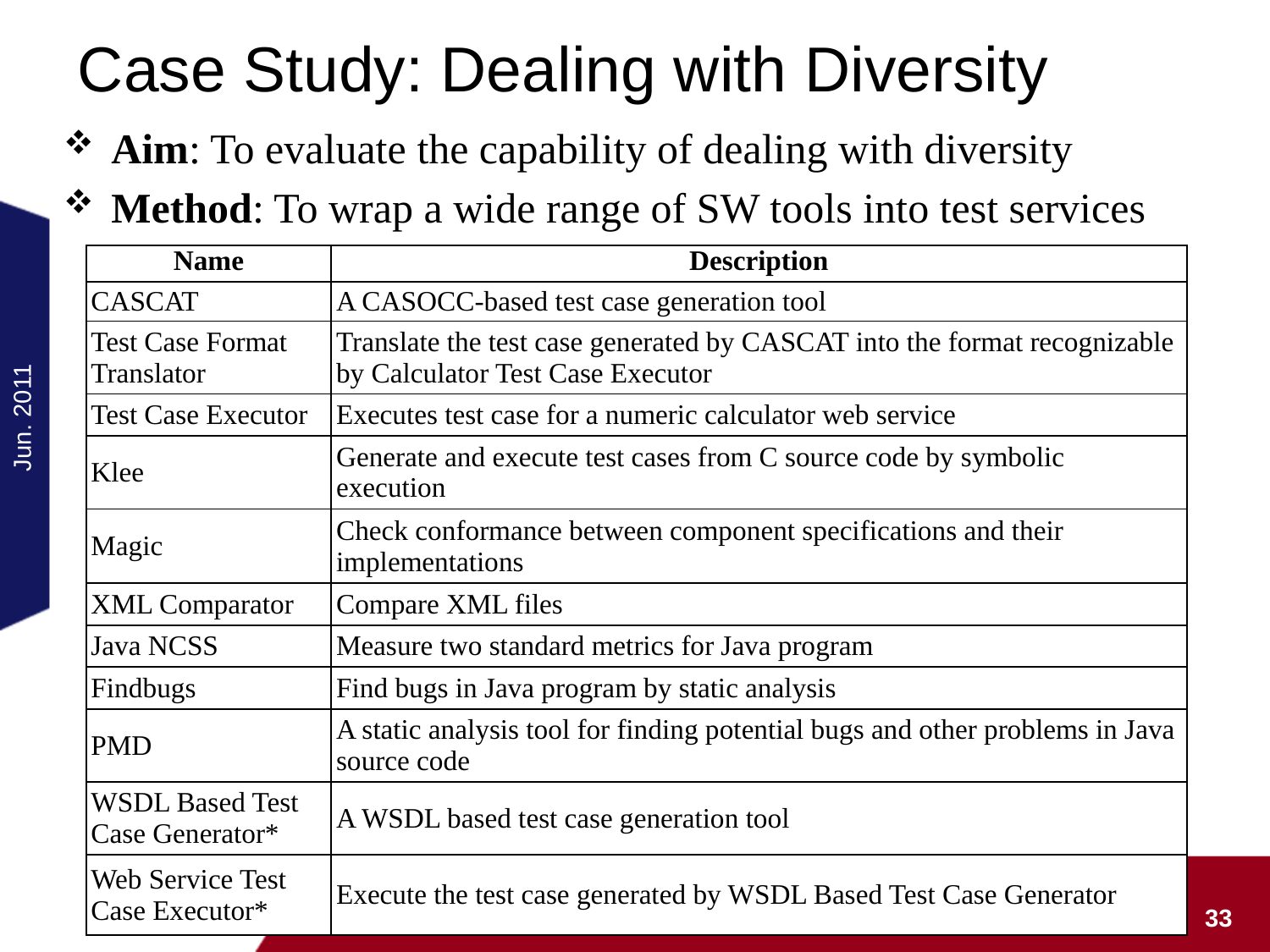

# Case Study: Dealing with Diversity
Aim: To evaluate the capability of dealing with diversity
Method: To wrap a wide range of SW tools into test services
| Name | Description |
| --- | --- |
| CASCAT | A CASOCC-based test case generation tool |
| Test Case Format Translator | Translate the test case generated by CASCAT into the format recognizable by Calculator Test Case Executor |
| Test Case Executor | Executes test case for a numeric calculator web service |
| Klee | Generate and execute test cases from C source code by symbolic execution |
| Magic | Check conformance between component specifications and their implementations |
| XML Comparator | Compare XML files |
| Java NCSS | Measure two standard metrics for Java program |
| Findbugs | Find bugs in Java program by static analysis |
| PMD | A static analysis tool for finding potential bugs and other problems in Java source code |
| WSDL Based Test Case Generator\* | A WSDL based test case generation tool |
| Web Service Test Case Executor\* | Execute the test case generated by WSDL Based Test Case Generator |
Jun. 2011
ONTOSE 2011, London
33